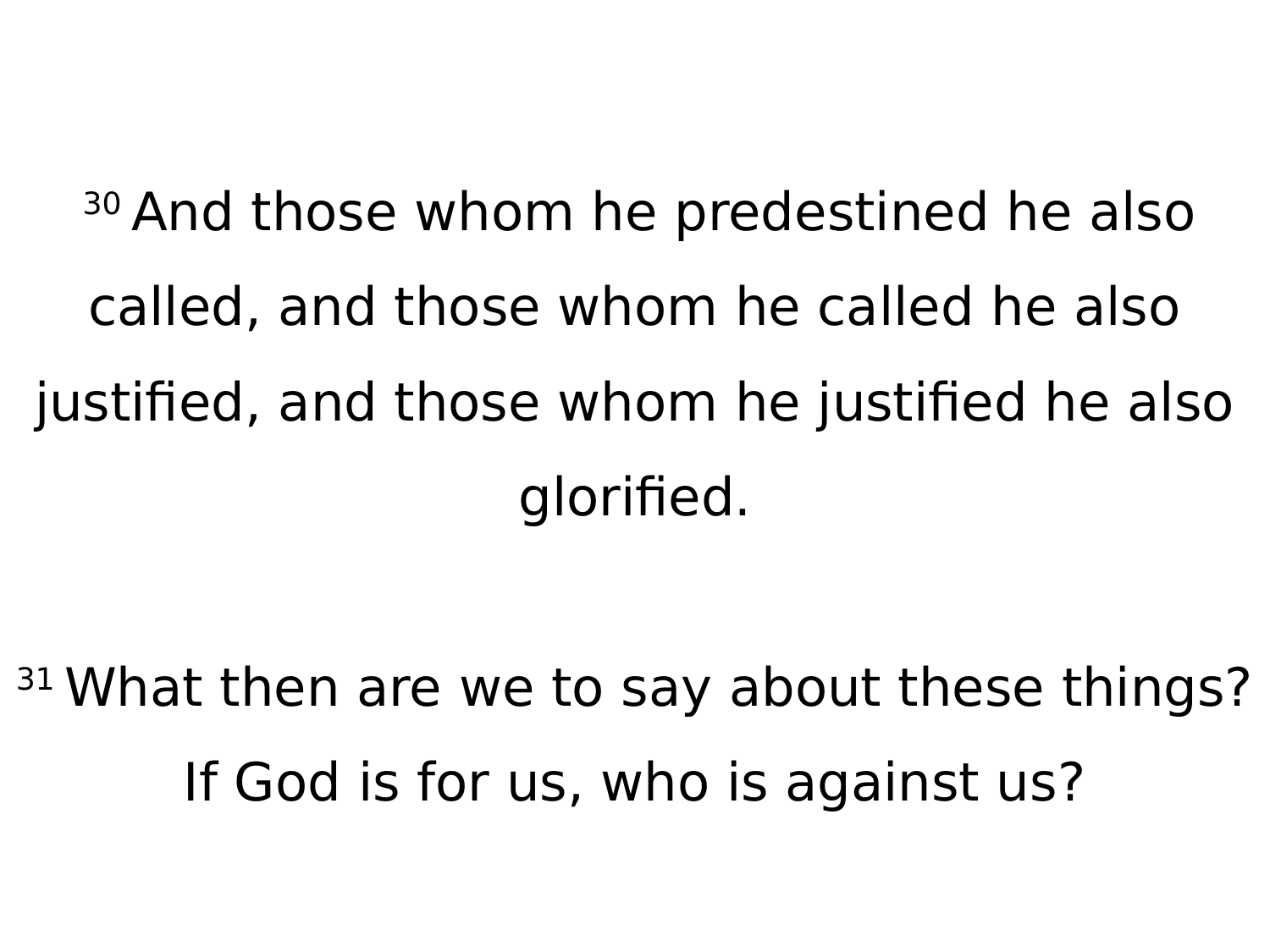

30 And those whom he predestined he also called, and those whom he called he also justified, and those whom he justified he also glorified.

31 What then are we to say about these things? If God is for us, who is against us?